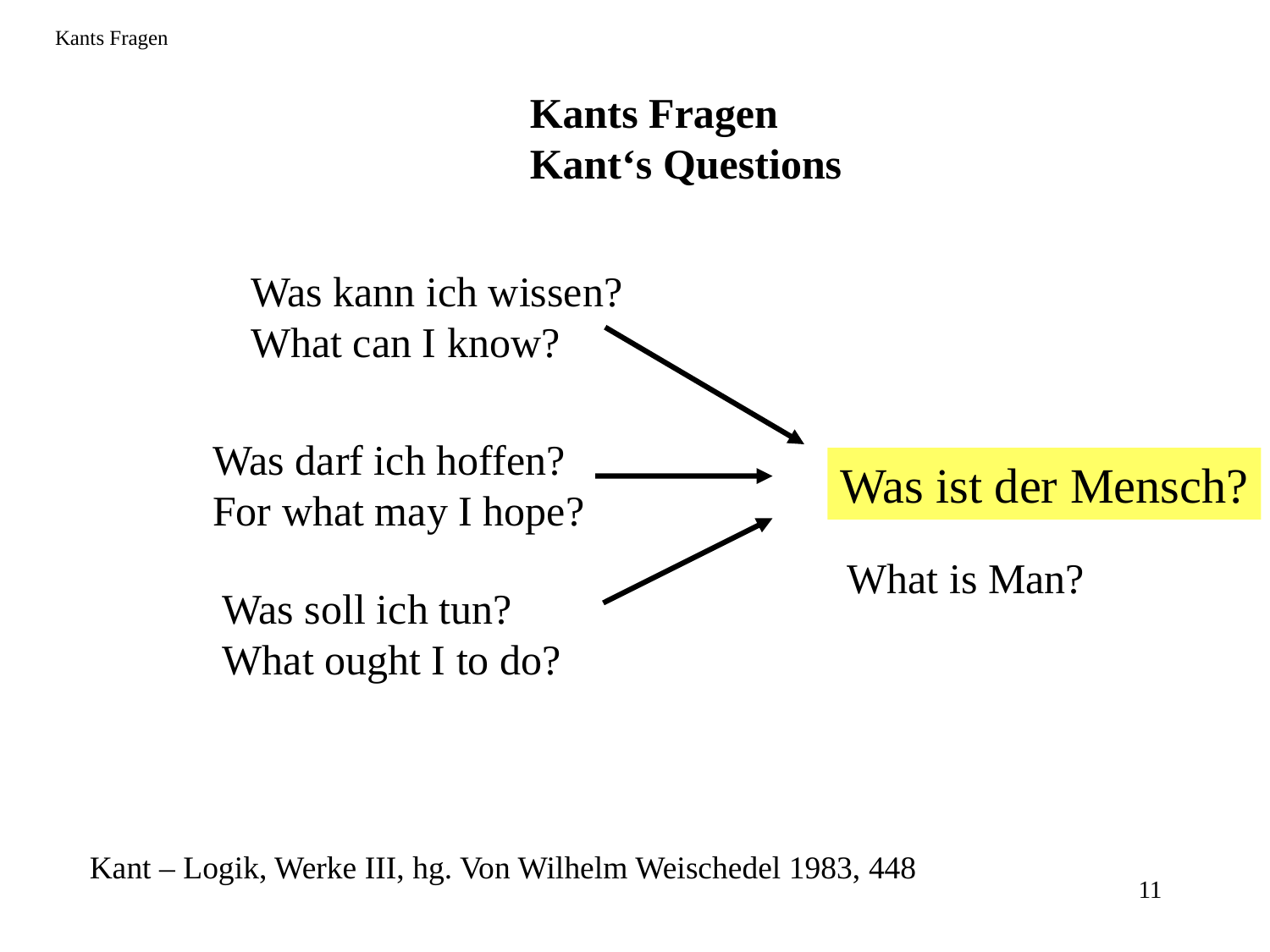

Kants Fragen
Kants Fragen
Kant‘s Questions
Was kann ich wissen? What can I know?

Was darf ich hoffen?
For what may I hope?
Was ist der Mensch?

What is Man?
Was soll ich tun?
What ought I to do?
Kant – Logik, Werke III, hg. Von Wilhelm Weischedel 1983, 448

11